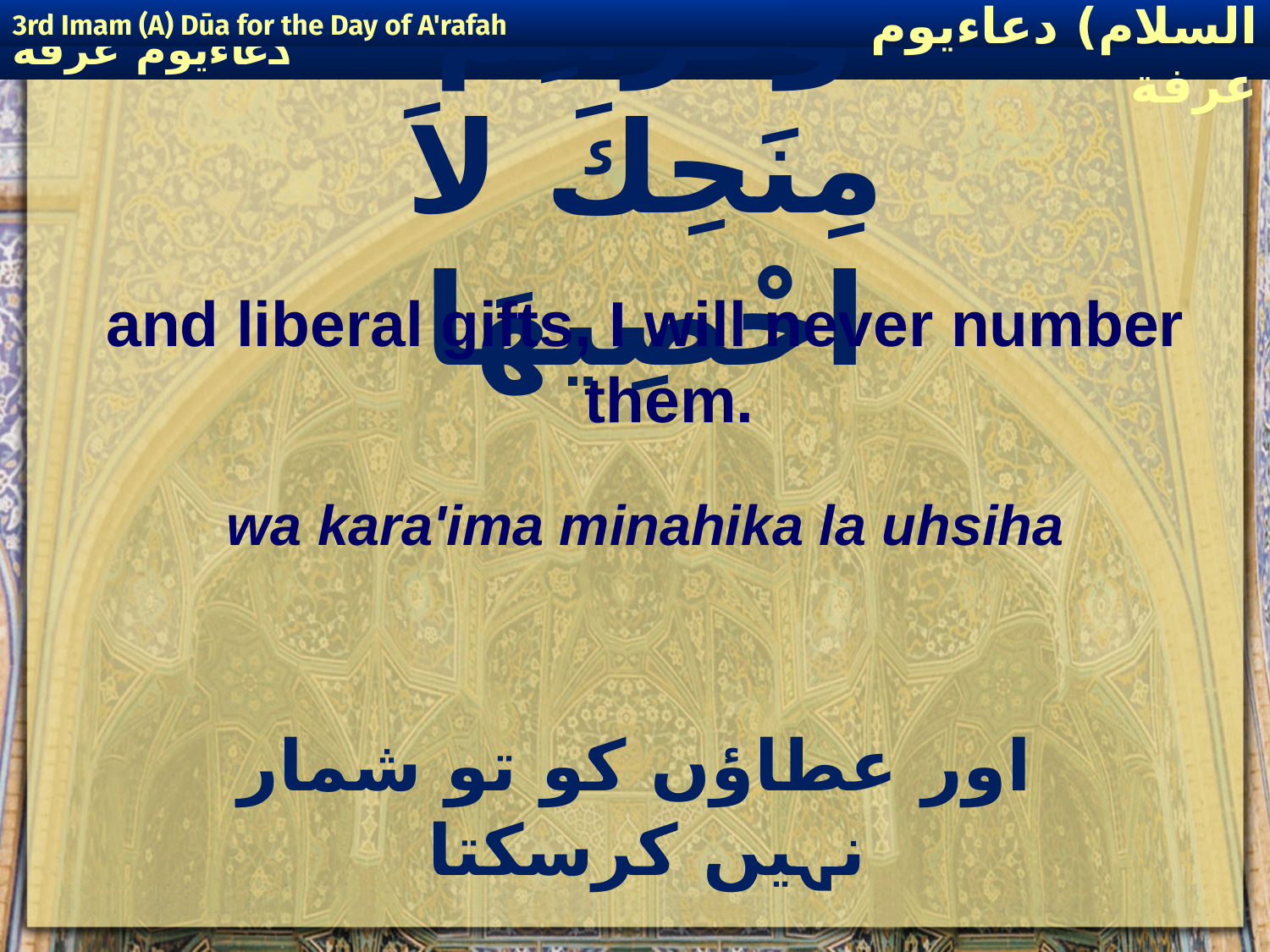

3rd Imam (A) Dūa for the Day of A'rafah
إمام حسين(عليه السلام) دعاءيوم عرفة
# وَكَرَائِمَ مِنَحِكَ لاَ احْصِيهَا
and liberal gifts, I will never number them.
wa kara'ima minahika la uhsiha
اور عطاؤں کو تو شمار نہیں کرسکتا